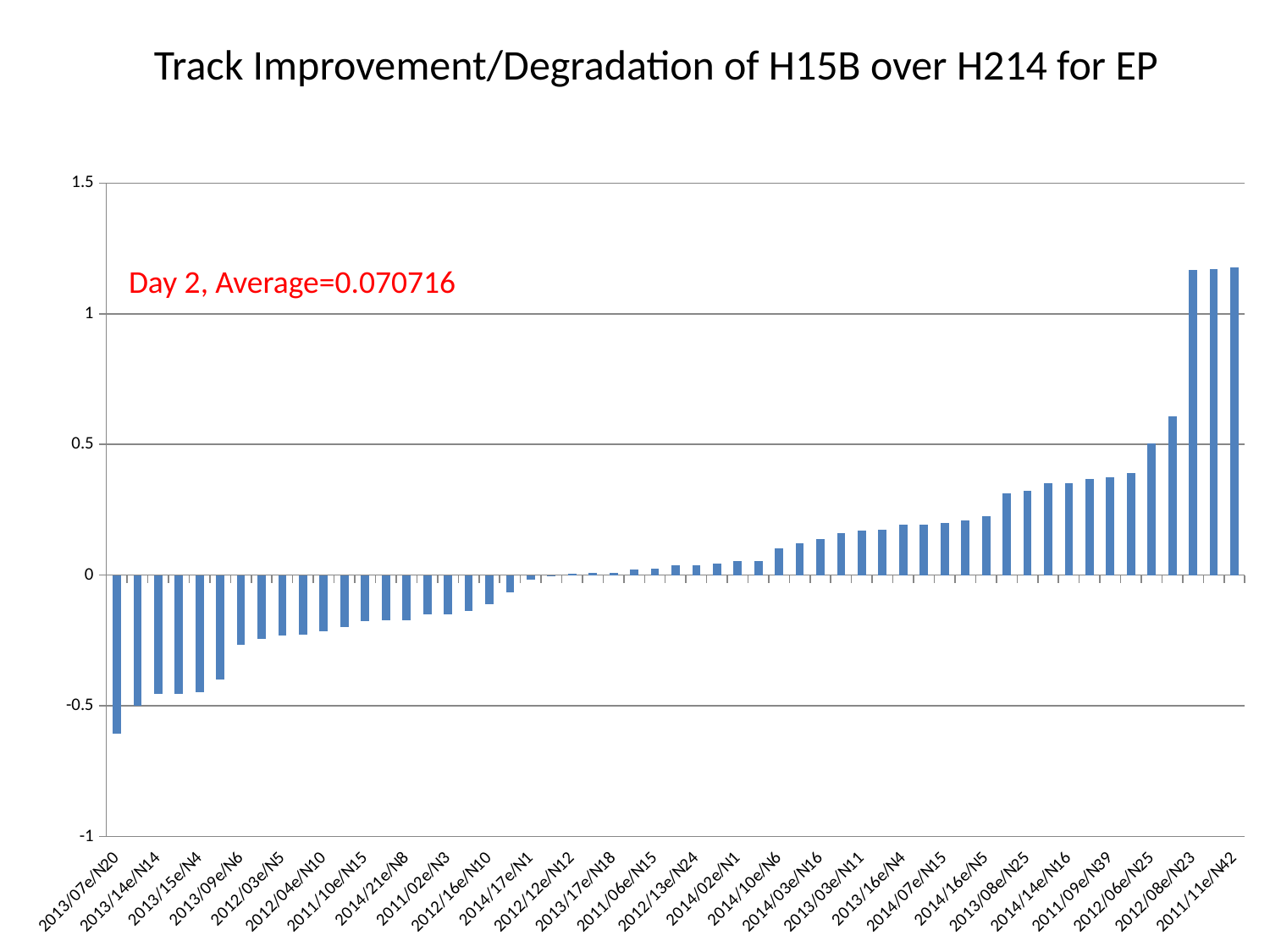

Track Improvement/Degradation of H15B over H214 for EP

### Chart

| Category |  |
|---|---|
| 2013/07e/N20 | -0.605735 |
| 2011/05e/N25 | -0.500354 |
| 2013/14e/N14 | -0.454333 |
| 2012/17e/N10 | -0.453433 |
| 2013/15e/N4 | -0.448472 |
| 2014/15e/N18 | -0.398979 |
| 2013/09e/N6 | -0.265789 |
| 2013/05e/N9 | -0.245145 |
| 2012/03e/N5 | -0.231669 |
| 2012/07e/N19 | -0.227279 |
| 2012/04e/N10 | -0.213497 |
| 2013/13e/N8 | -0.200071 |
| 2011/10e/N15 | -0.175175 |
| 2012/11e/N12 | -0.173425 |
| 2014/21e/N8 | -0.171398 |
| 2011/03e/N11 | -0.15135 |
| 2011/02e/N3 | -0.15107 |
| 2013/11e/N4 | -0.136332 |
| 2012/16e/N10 | -0.109841 |
| 2014/12e/N4 | -0.0670903 |
| 2014/17e/N1 | -0.018423 |
| 2014/13e/N11 | 0.000414304 |
| 2012/12e/N12 | 0.00395748 |
| 2013/02e/N1 | 0.00876247 |
| 2013/17e/N18 | 0.00913465 |
| 2014/01e/N21 | 0.0217 |
| 2011/06e/N15 | 0.0238071 |
| 2012/09e/N9 | 0.0387118 |
| 2012/13e/N24 | 0.0388157 |
| 2011/07e/N18 | 0.0447213 |
| 2014/02e/N1 | 0.0532542 |
| 2014/08e/N13 | 0.0536617 |
| 2014/10e/N6 | 0.101063 |
| 2013/12e/N5 | 0.123614 |
| 2014/03e/N16 | 0.138885 |
| 2013/18e/N4 | 0.160656 |
| 2013/03e/N11 | 0.170923 |
| 2013/04e/N10 | 0.173169 |
| 2013/16e/N4 | 0.192459 |
| 2014/11e/N24 | 0.194791 |
| 2014/07e/N15 | 0.201098 |
| 2014/19e/N18 | 0.209395 |
| 2014/16e/N5 | 0.224219 |
| 2012/15e/N9 | 0.312933 |
| 2013/08e/N25 | 0.323773 |
| 2014/18e/N16 | 0.352372 |
| 2014/14e/N16 | 0.352712 |
| 2011/04e/N23 | 0.368196 |
| 2011/09e/N39 | 0.374671 |
| 2014/04e/N20 | 0.392031 |
| 2012/06e/N25 | 0.503304 |
| 2012/05e/N32 | 0.606148 |
| 2012/08e/N23 | 1.16826 |
| 2013/06e/N15 | 1.1698 |
| 2011/11e/N42 | 1.17683 |
Day 2, Average=0.070716